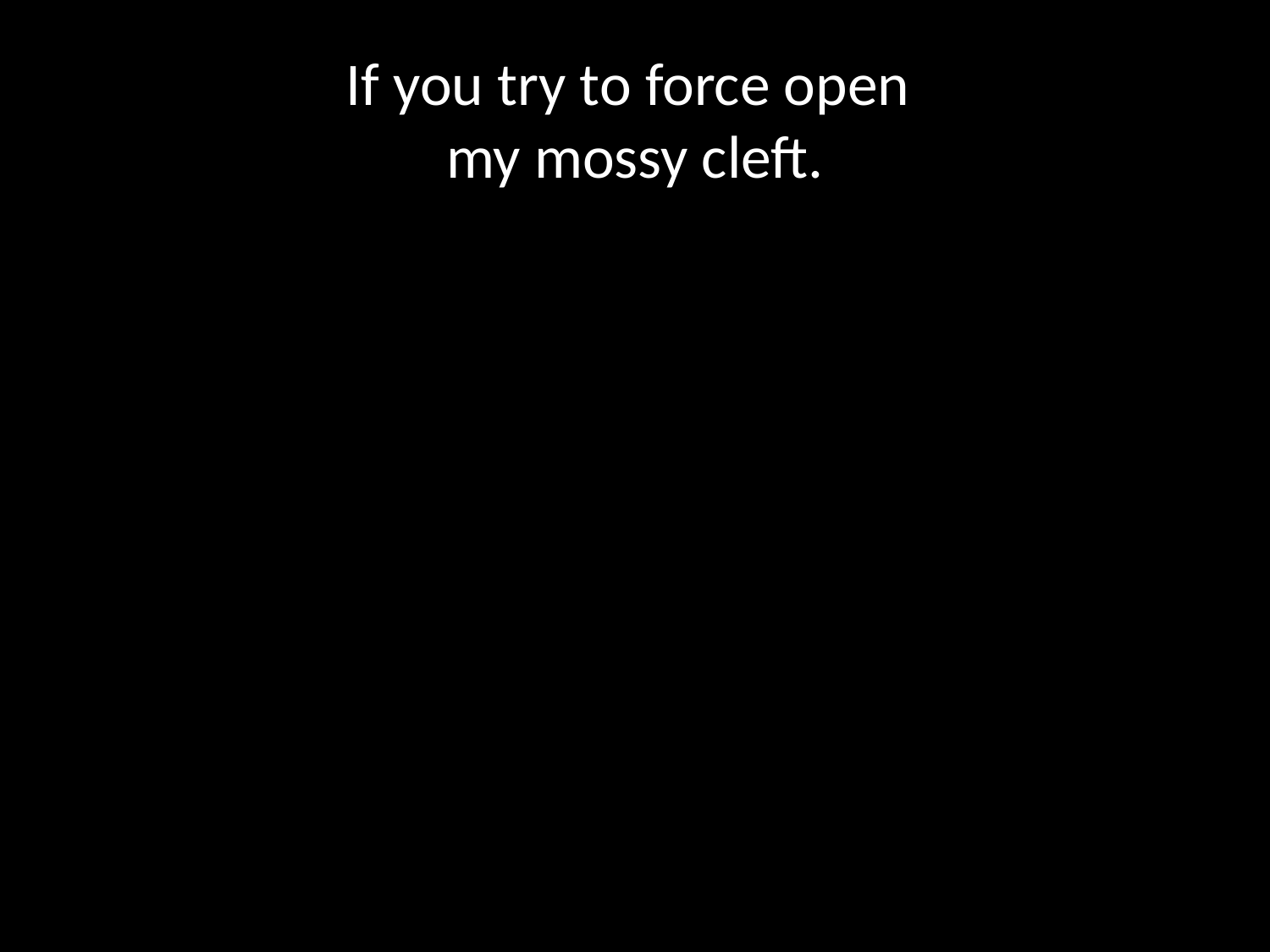

# If you try to force open my mossy cleft.